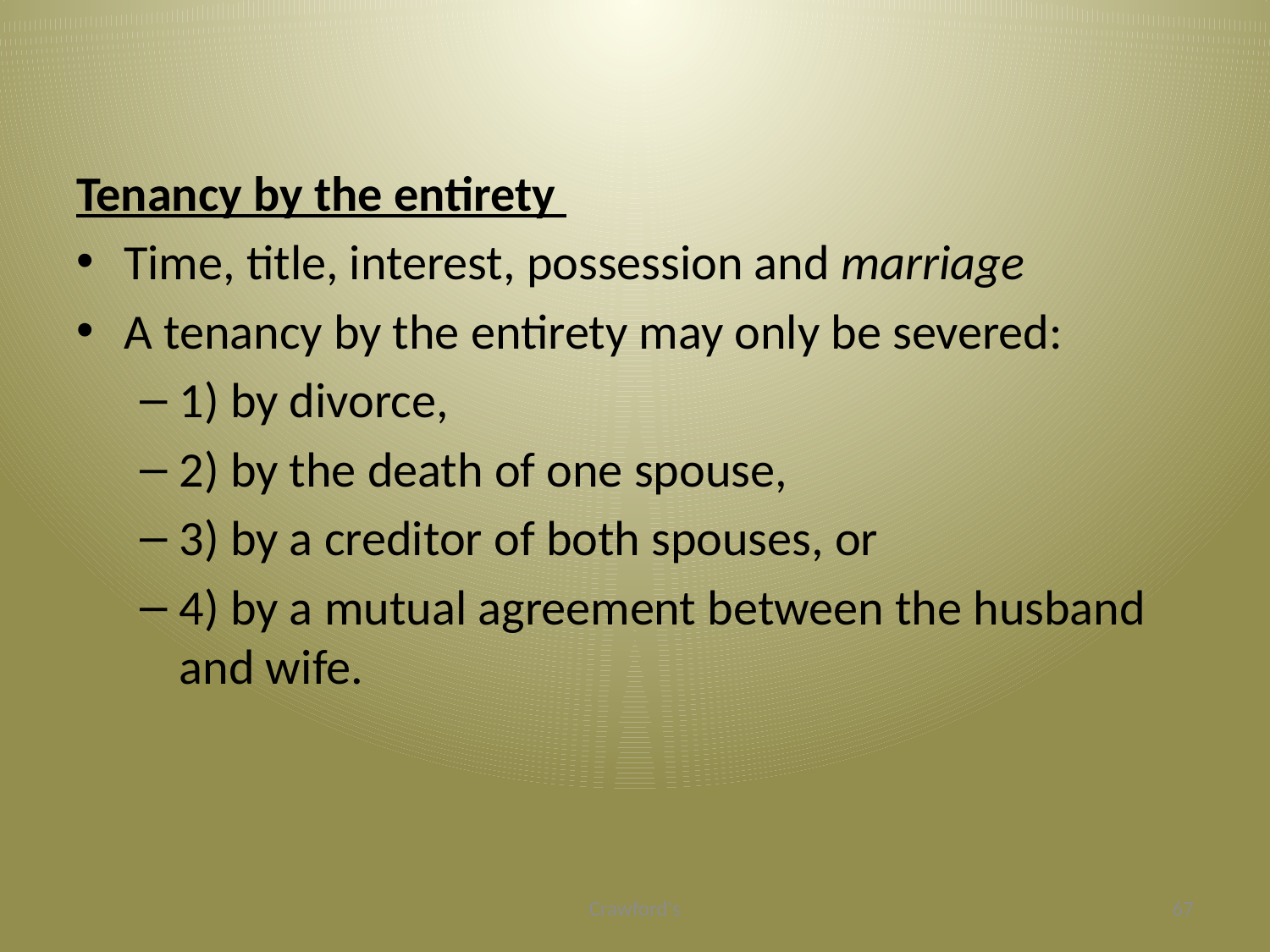

#
Tenancy by the entirety
Time, title, interest, possession and marriage
A tenancy by the entirety may only be severed:
1) by divorce,
2) by the death of one spouse,
3) by a creditor of both spouses, or
4) by a mutual agreement between the husband and wife.

Crawford's
67